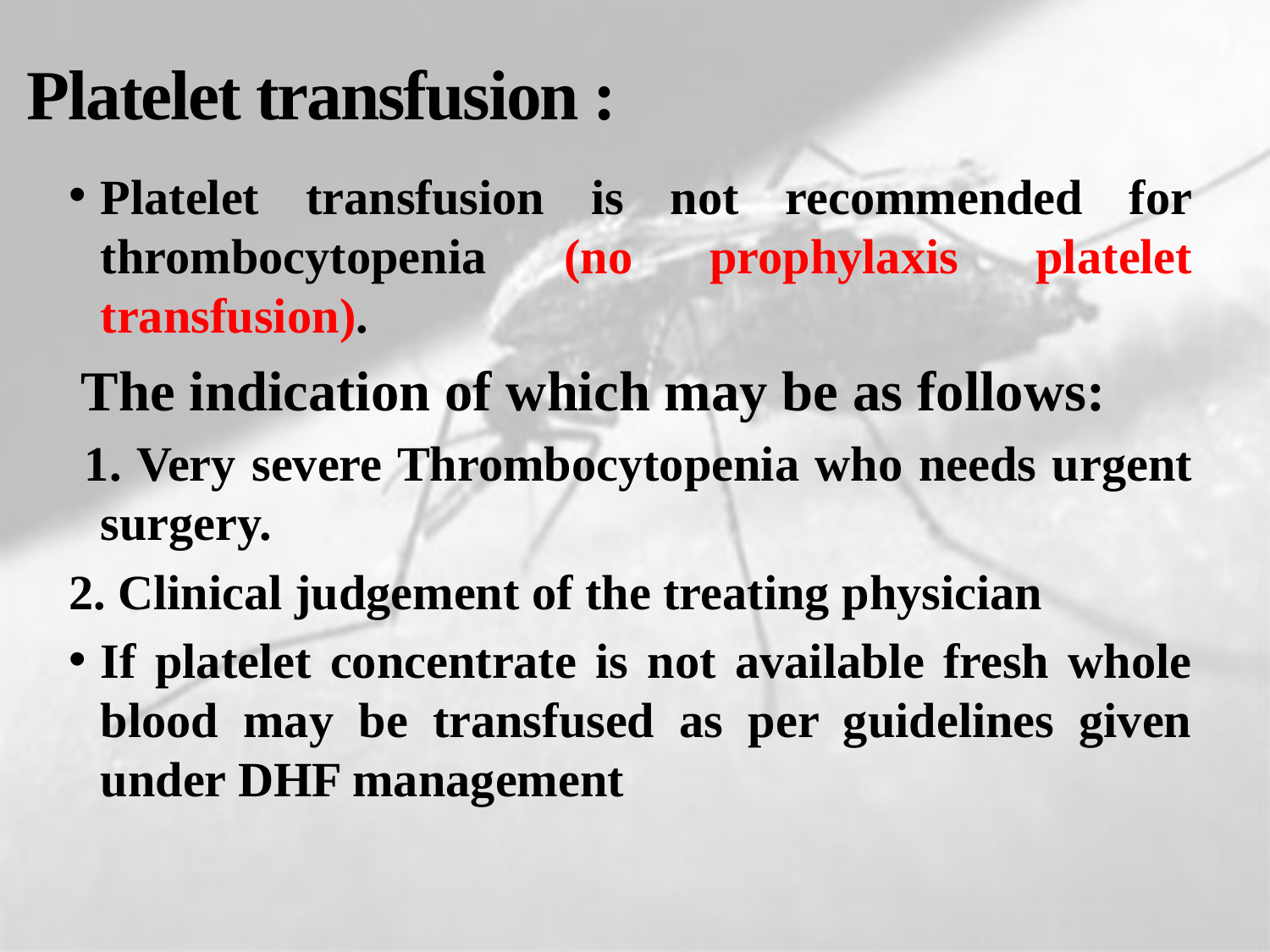

# Platelet transfusion :
Platelet transfusion is not recommended for thrombocytopenia (no prophylaxis platelet transfusion).
 The indication of which may be as follows:
 1. Very severe Thrombocytopenia who needs urgent surgery.
2. Clinical judgement of the treating physician
If platelet concentrate is not available fresh whole blood may be transfused as per guidelines given under DHF management